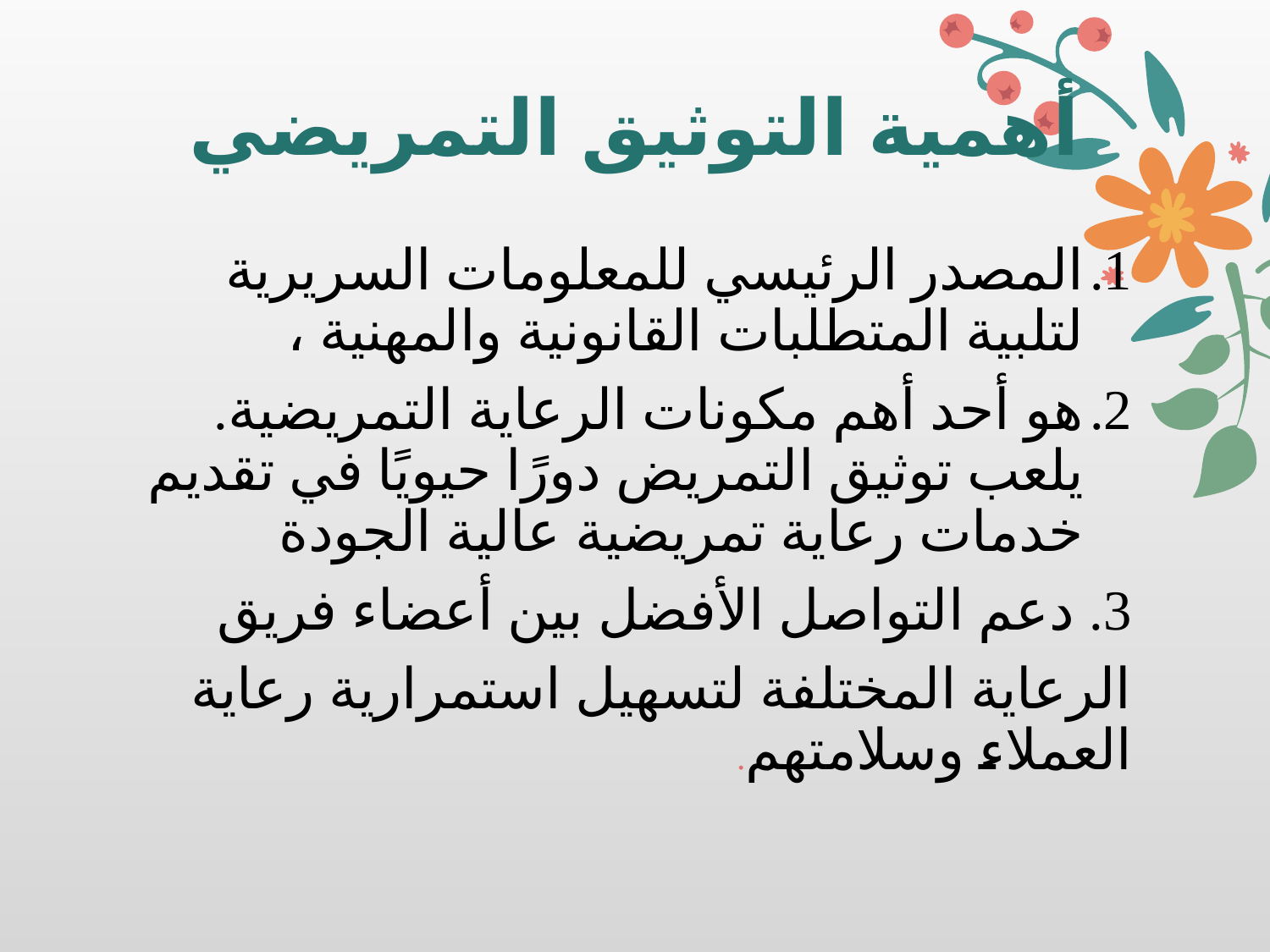

# أهمية التوثيق التمريضي
المصدر الرئيسي للمعلومات السريرية لتلبية المتطلبات القانونية والمهنية ،
هو أحد أهم مكونات الرعاية التمريضية. يلعب توثيق التمريض دورًا حيويًا في تقديم خدمات رعاية تمريضية عالية الجودة
3. دعم التواصل الأفضل بين أعضاء فريق
الرعاية المختلفة لتسهيل استمرارية رعاية العملاء وسلامتهم.